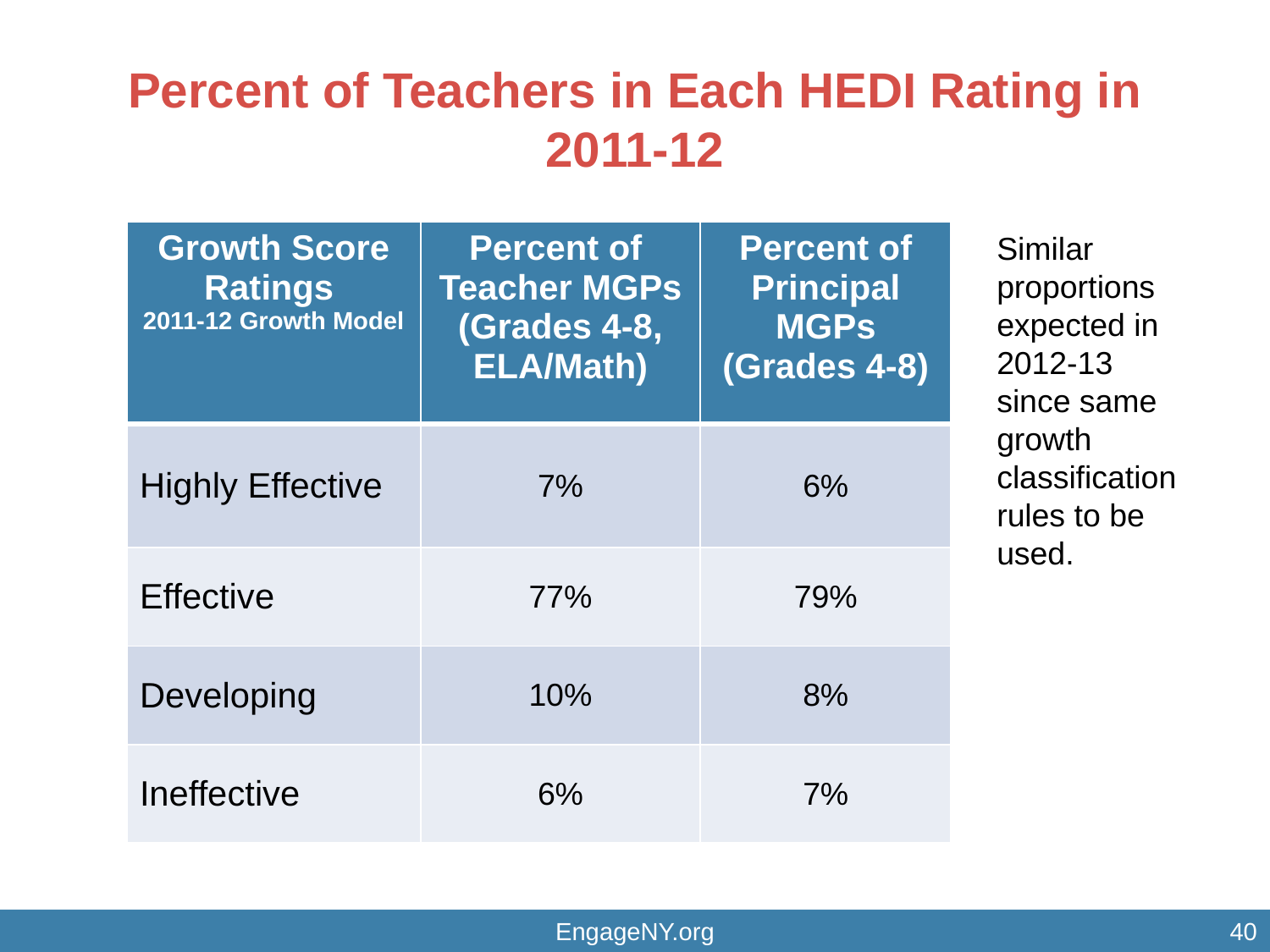

# Percent of Teachers in Each HEDI Rating in 2011-12
| Growth Score Ratings 2011-12 Growth Model | Percent of Teacher MGPs (Grades 4-8, ELA/Math) | Percent of Principal MGPs (Grades 4-8) |
| --- | --- | --- |
| Highly Effective | 7% | 6% |
| Effective | 77% | 79% |
| Developing | 10% | 8% |
| Ineffective | 6% | 7% |
Similar proportions expected in 2012-13 since same growth classification rules to be used.
EngageNY.org
40